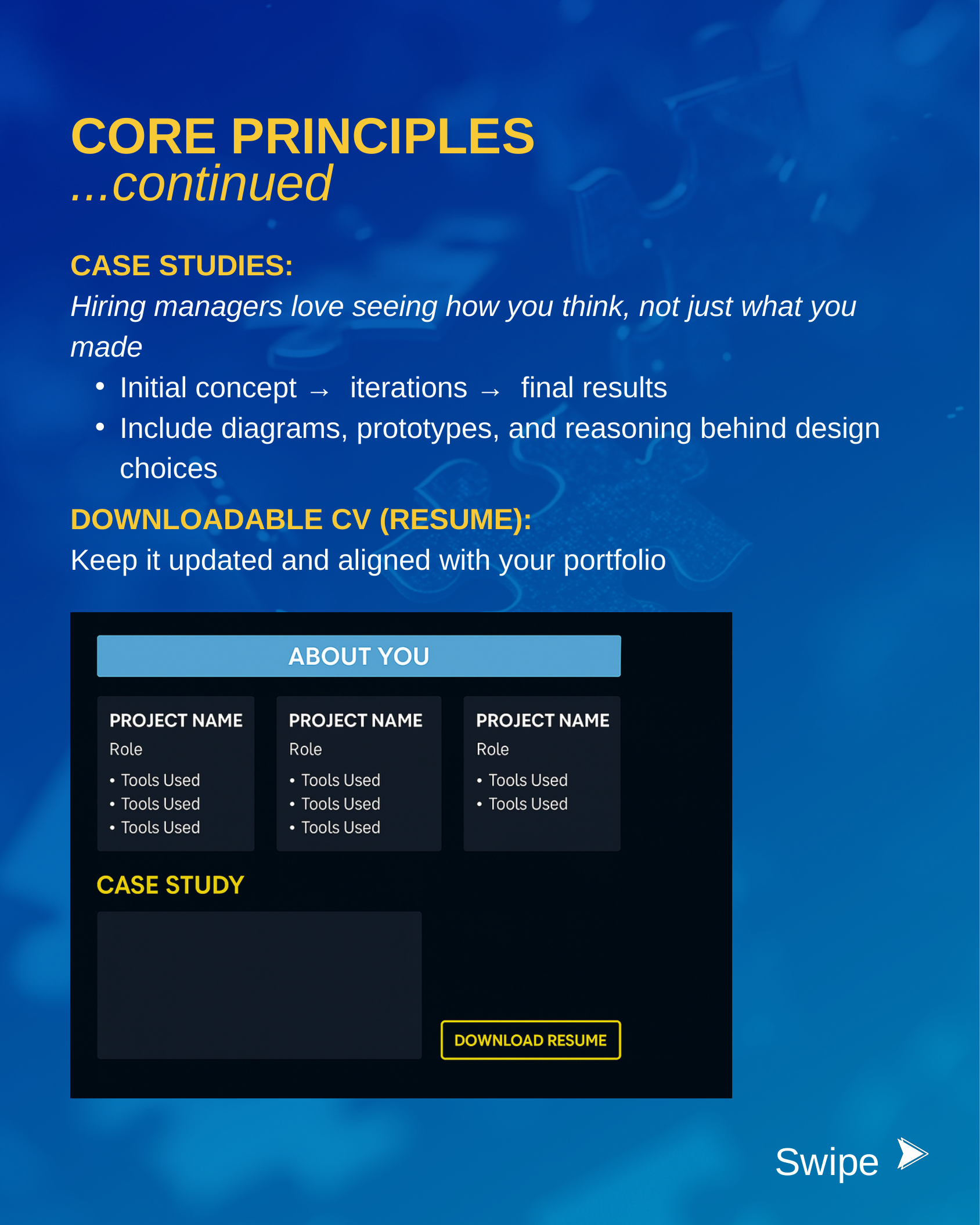

CORE PRINCIPLES
...continued
CASE STUDIES:
Hiring managers love seeing how you think, not just what you made
Initial concept →  iterations →  final results
Include diagrams, prototypes, and reasoning behind design choices

DOWNLOADABLE CV (RESUME):
Keep it updated and aligned with your portfolio

Swipe